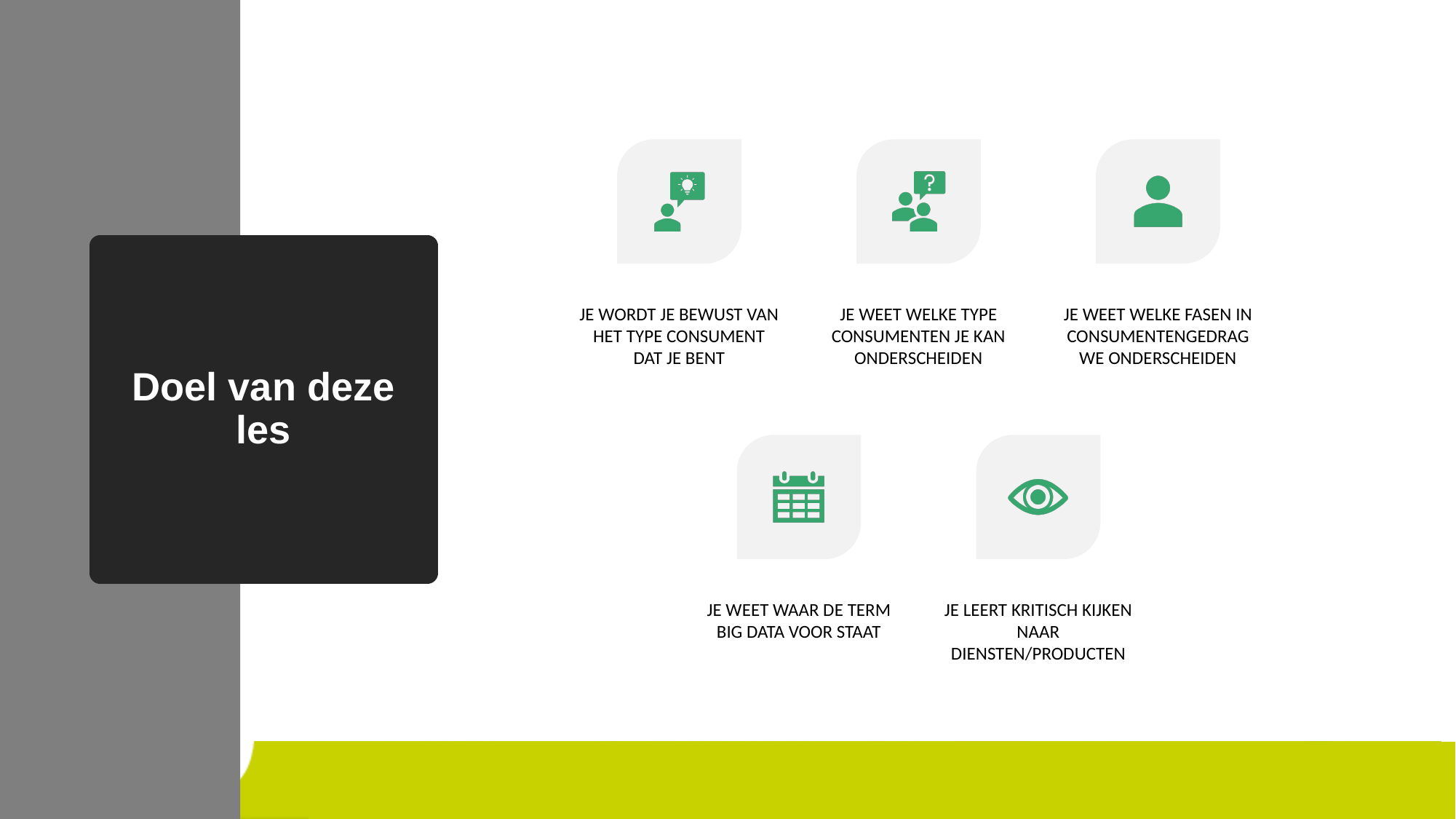

Je wordt je bewust van het type consument dat je bent
Je weet welke type consumenten je kan onderscheiden
Je weet welke fasen in consumentengedrag we onderscheiden
Je weet waar de term Big data voor staat
Je leert kritisch kijken naar diensten/producten
# Doel van deze les